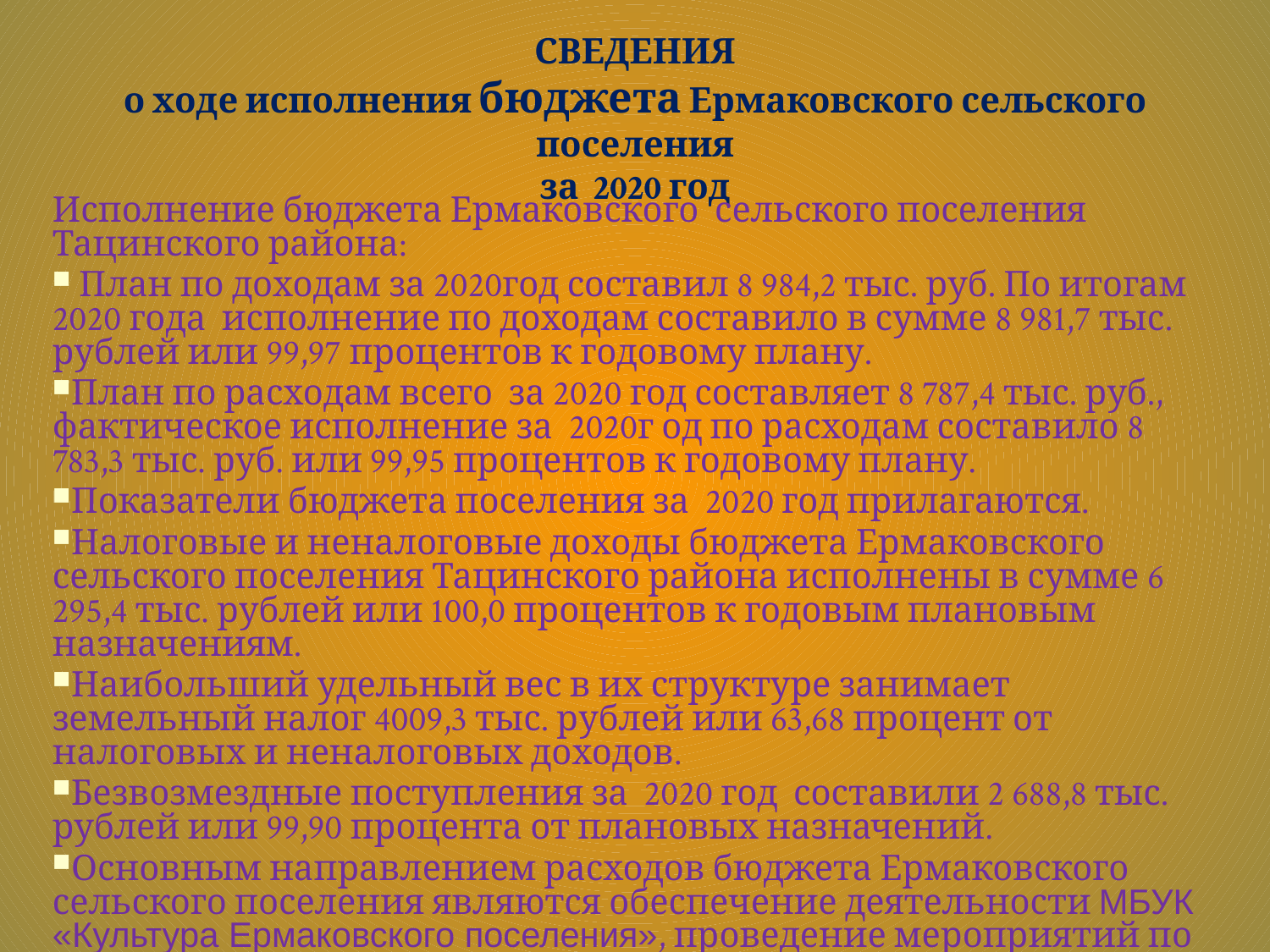

# СВЕДЕНИЯ о ходе исполнения бюджета Ермаковского сельского поселения за  2020 год
Исполнение бюджета Ермаковского  сельского поселения Тацинского района:
 План по доходам за 2020год составил 8 984,2 тыс. руб. По итогам  2020 года  исполнение по доходам составило в сумме 8 981,7 тыс. рублей или 99,97 процентов к годовому плану.
План по расходам всего  за 2020 год составляет 8 787,4 тыс. руб., фактическое исполнение за  2020г од по расходам составило 8 783,3 тыс. руб. или 99,95 процентов к годовому плану.
Показатели бюджета поселения за  2020 год прилагаются.
Налоговые и неналоговые доходы бюджета Ермаковского  сельского поселения Тацинского района исполнены в сумме 6 295,4 тыс. рублей или 100,0 процентов к годовым плановым назначениям.
Наибольший удельный вес в их структуре занимает земельный налог 4009,3 тыс. рублей или 63,68 процент от налоговых и неналоговых доходов.
Безвозмездные поступления за  2020 год  составили 2 688,8 тыс. рублей или 99,90 процента от плановых назначений.
Основным направлением расходов бюджета Ермаковского сельского поселения являются обеспечение деятельности МБУК  «Культура Ермаковского поселения», проведение мероприятий по благоустройству и социальной сферы.
Всего плановые расходы за  2020 год составляют  8 787,4 тыс. рублей.